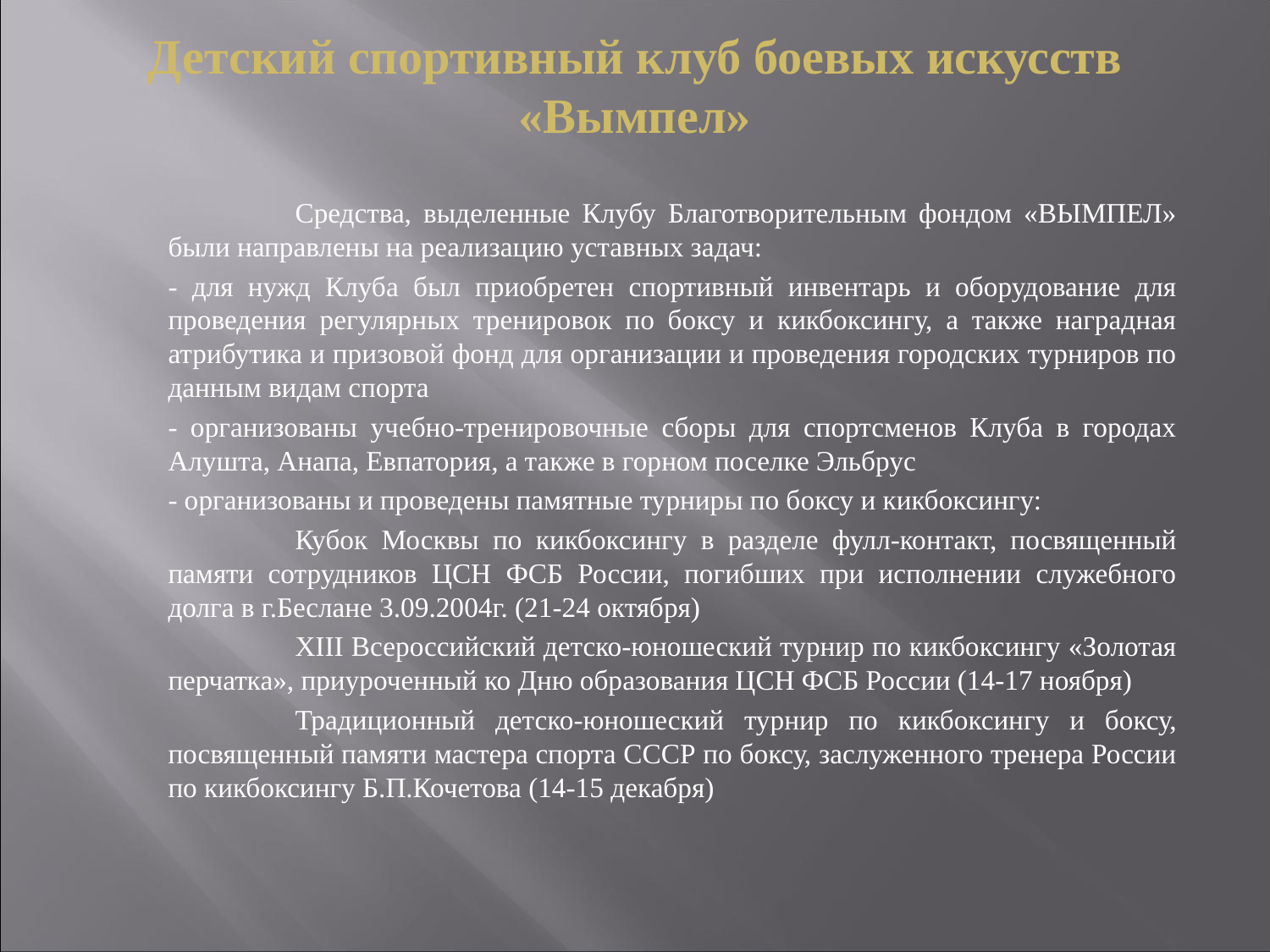

# Детский спортивный клуб боевых искусств «Вымпел»
		Средства, выделенные Клубу Благотворительным фондом «ВЫМПЕЛ» были направлены на реализацию уставных задач:
	- для нужд Клуба был приобретен спортивный инвентарь и оборудование для проведения регулярных тренировок по боксу и кикбоксингу, а также наградная атрибутика и призовой фонд для организации и проведения городских турниров по данным видам спорта
	- организованы учебно-тренировочные сборы для спортсменов Клуба в городах Алушта, Анапа, Евпатория, а также в горном поселке Эльбрус
	- организованы и проведены памятные турниры по боксу и кикбоксингу:
		Кубок Москвы по кикбоксингу в разделе фулл-контакт, посвященный памяти сотрудников ЦСН ФСБ России, погибших при исполнении служебного долга в г.Беслане 3.09.2004г. (21-24 октября)
		XIII Всероссийский детско-юношеский турнир по кикбоксингу «Золотая перчатка», приуроченный ко Дню образования ЦСН ФСБ России (14-17 ноября)
		Традиционный детско-юношеский турнир по кикбоксингу и боксу, посвященный памяти мастера спорта СССР по боксу, заслуженного тренера России по кикбоксингу Б.П.Кочетова (14-15 декабря)